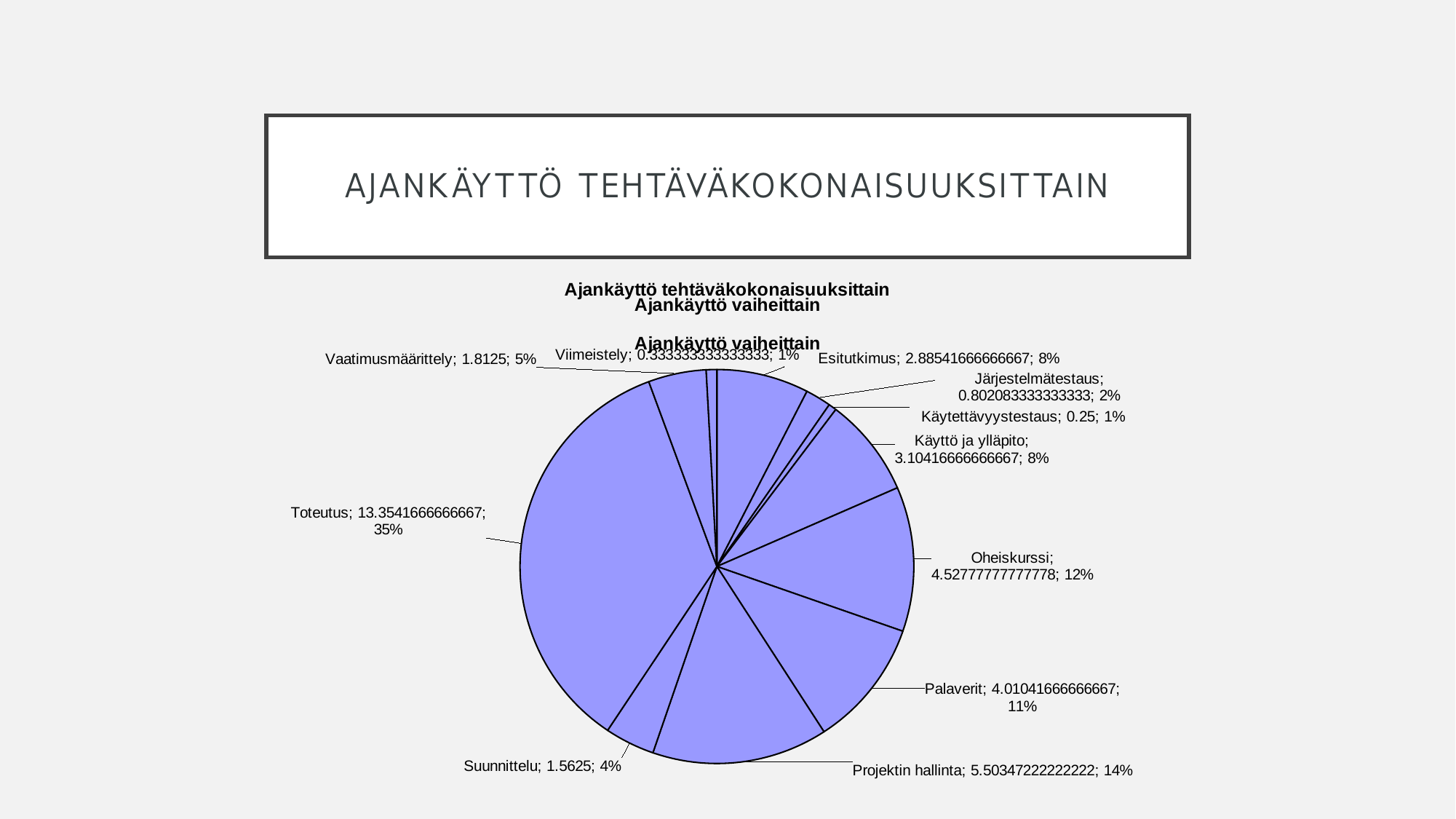

# Ajankäyttö tehtäväkokonaisuuksittain

### Chart: Ajankäyttö tehtäväkokonaisuuksittain

| Category | Summa |
|---|---|
| Esitutkimus | 2.8854166666666665 |
| Järjestelmätestaus | 0.8020833333333333 |
| Käytettävyystestaus | 0.24999999999999997 |
| Käyttö ja ylläpito | 3.1041666666666665 |
| Oheiskurssi | 4.527777777777777 |
| Palaverit | 4.010416666666668 |
| Projektin hallinta | 5.503472222222219 |
| Suunnittelu | 1.5625000000000002 |
| Toteutus | 13.354166666666668 |
| Vaatimusmäärittely | 1.8125000000000002 |
| Viimeistely | 0.33333333333333326 |

### Chart: Ajankäyttö vaiheittain

| Category |
|---|

### Chart: Ajankäyttö vaiheittain

| Category |
|---|